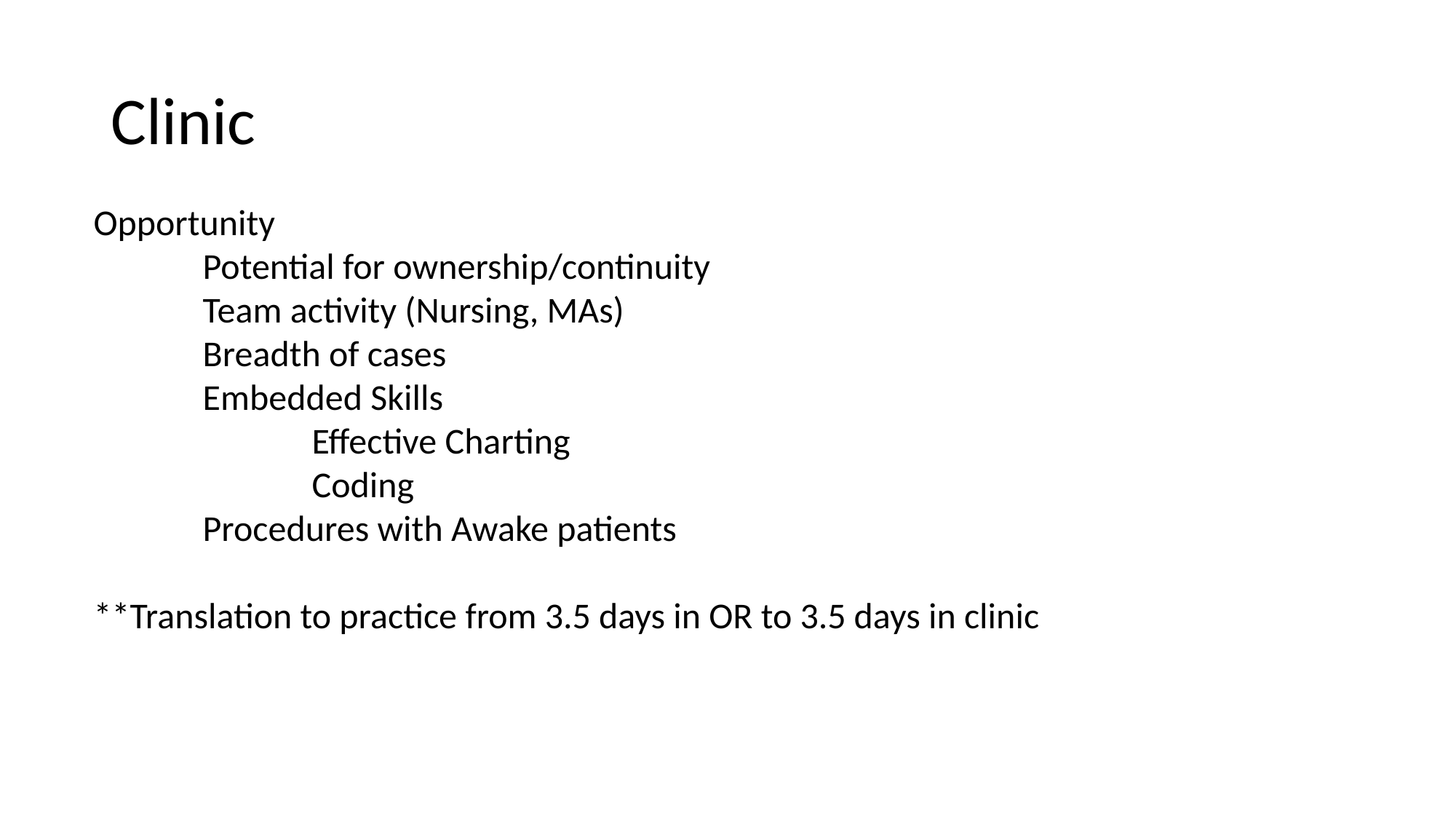

# Clinic
Opportunity
	Potential for ownership/continuity
	Team activity (Nursing, MAs)
	Breadth of cases
	Embedded Skills
		Effective Charting
		Coding
	Procedures with Awake patients

**Translation to practice from 3.5 days in OR to 3.5 days in clinic